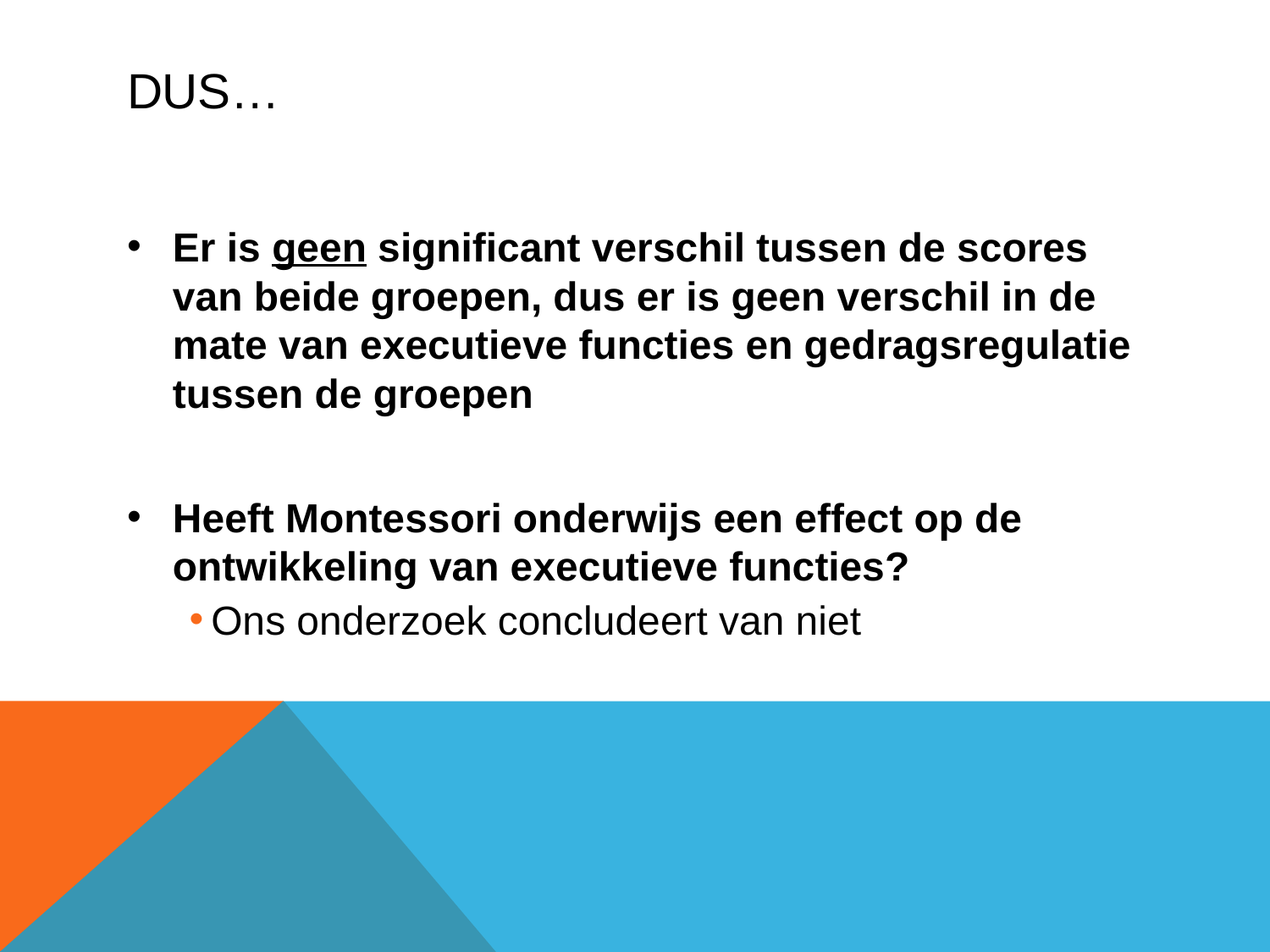

# Dus…

Er is geen significant verschil tussen de scores van beide groepen, dus er is geen verschil in de mate van executieve functies en gedragsregulatie tussen de groepen

Heeft Montessori onderwijs een effect op de ontwikkeling van executieve functies?
Ons onderzoek concludeert van niet